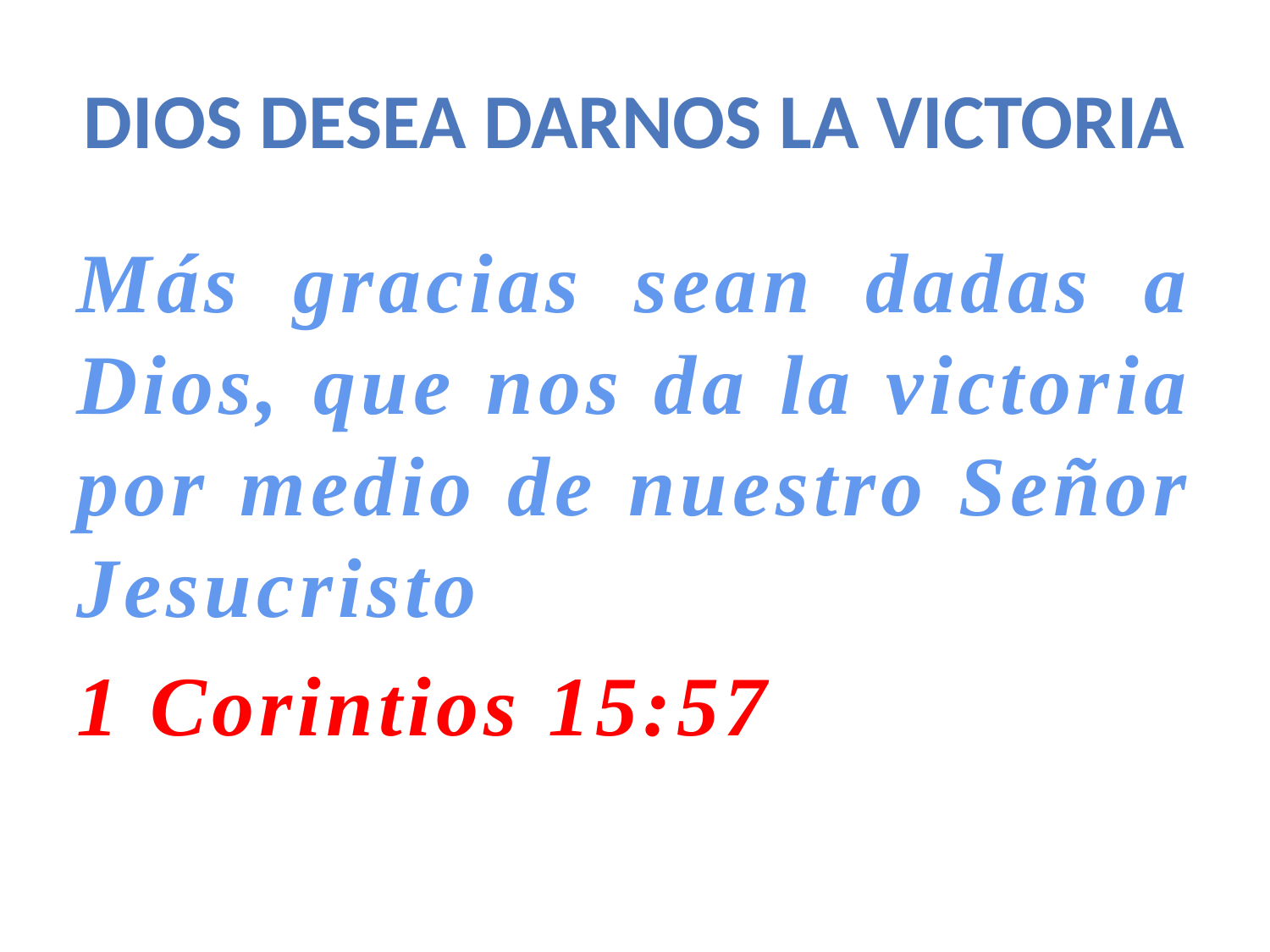

# DIOS DESEA DARNOS LA VICTORIA
Más gracias sean dadas a Dios, que nos da la victoria por medio de nuestro Señor Jesucristo
1 Corintios 15:57